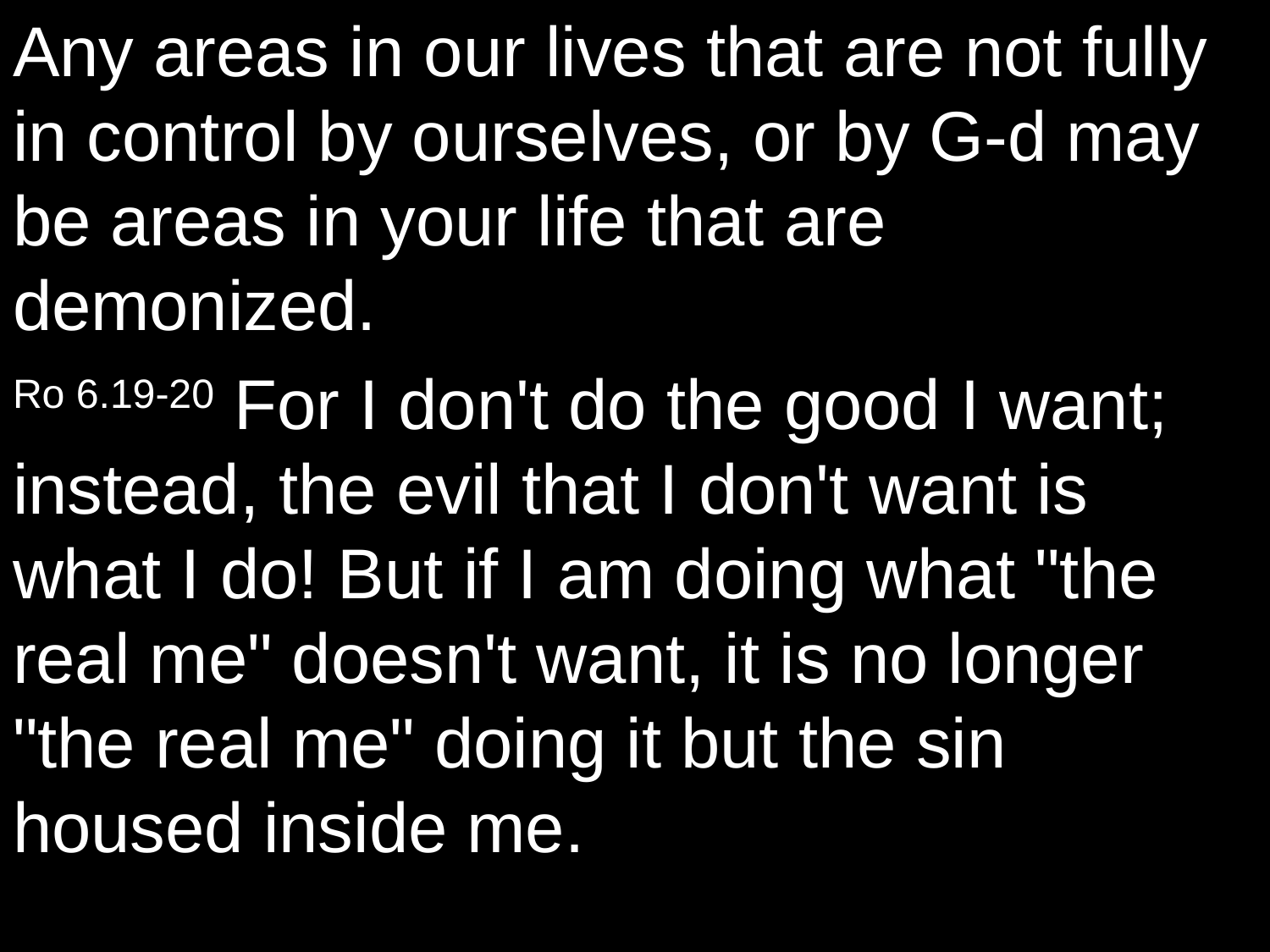

Any areas in our lives that are not fully in control by ourselves, or by G-d may be areas in your life that are demonized.
Ro 6.19-20 For I don't do the good I want; instead, the evil that I don't want is what I do! But if I am doing what "the real me" doesn't want, it is no longer "the real me" doing it but the sin housed inside me.